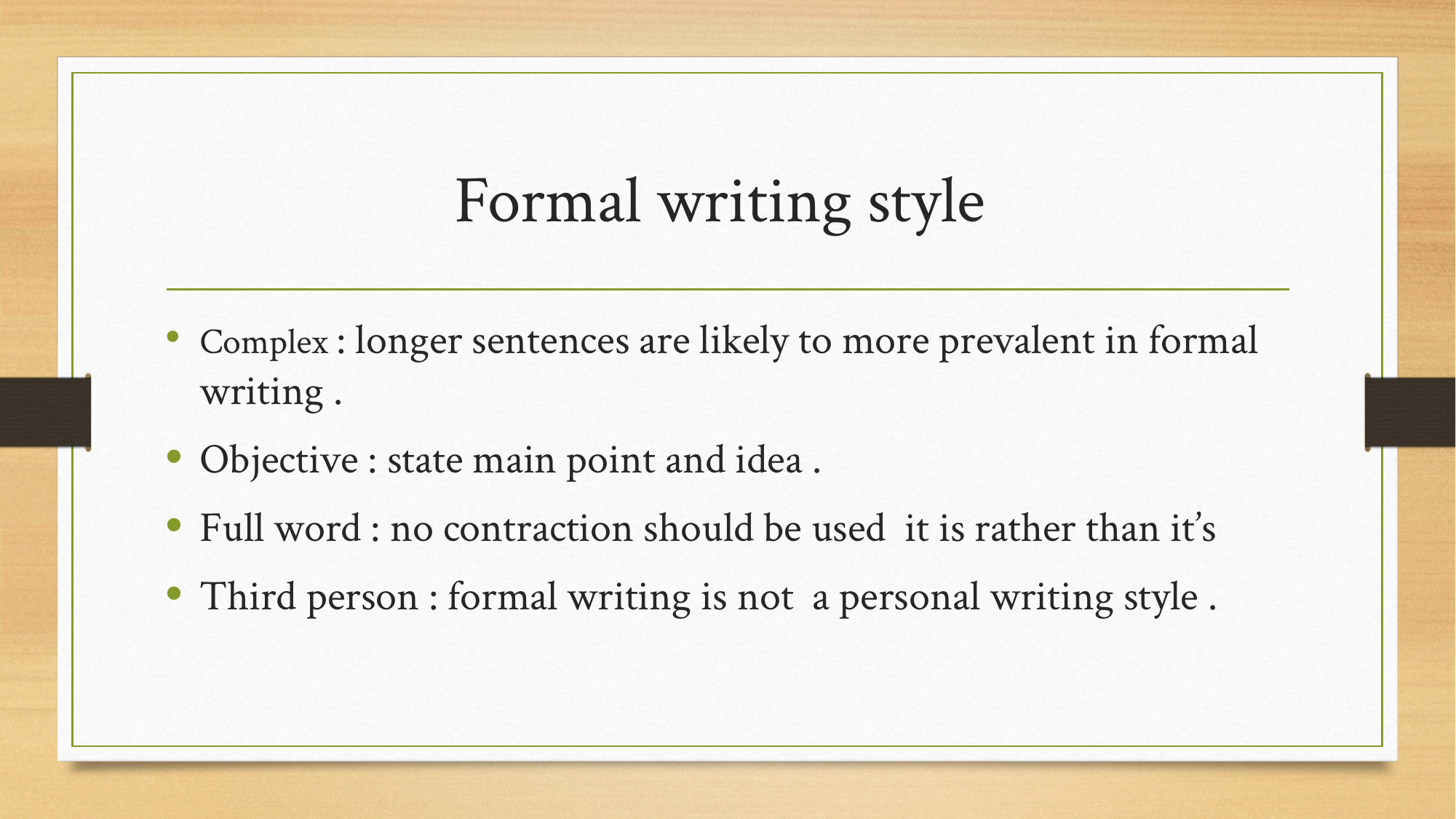

# Formal writing style
Complex : longer sentences are likely to more prevalent in formal writing .
Objective : state main point and idea .
Full word : no contraction should be used  it is rather than it’s
Third person : formal writing is not  a personal writing style .